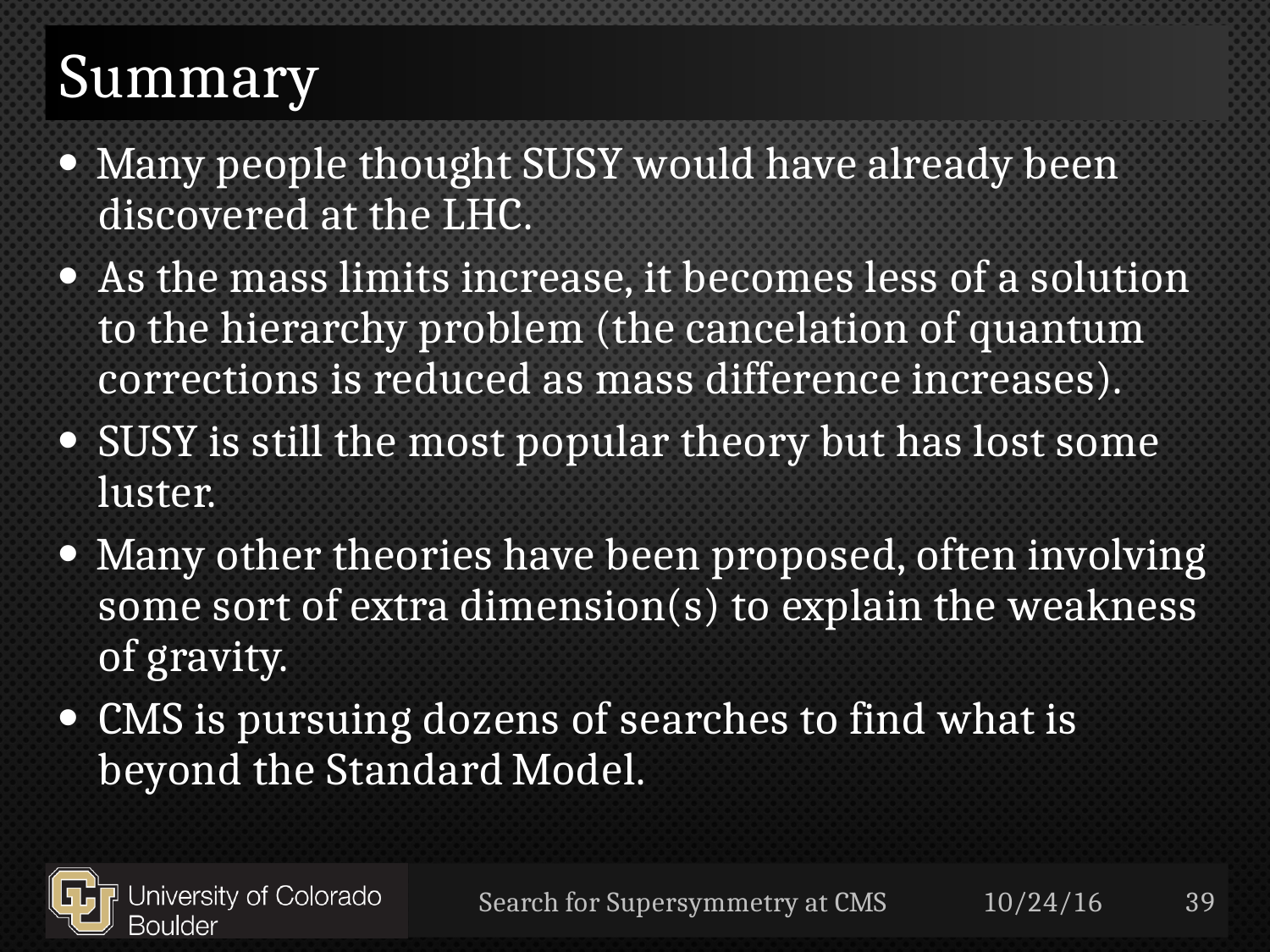

# Summary
Many people thought SUSY would have already been discovered at the LHC.
As the mass limits increase, it becomes less of a solution to the hierarchy problem (the cancelation of quantum corrections is reduced as mass difference increases).
SUSY is still the most popular theory but has lost some luster.
Many other theories have been proposed, often involving some sort of extra dimension(s) to explain the weakness of gravity.
CMS is pursuing dozens of searches to find what is beyond the Standard Model.

Search for Supersymmetry at CMS
10/24/16
39